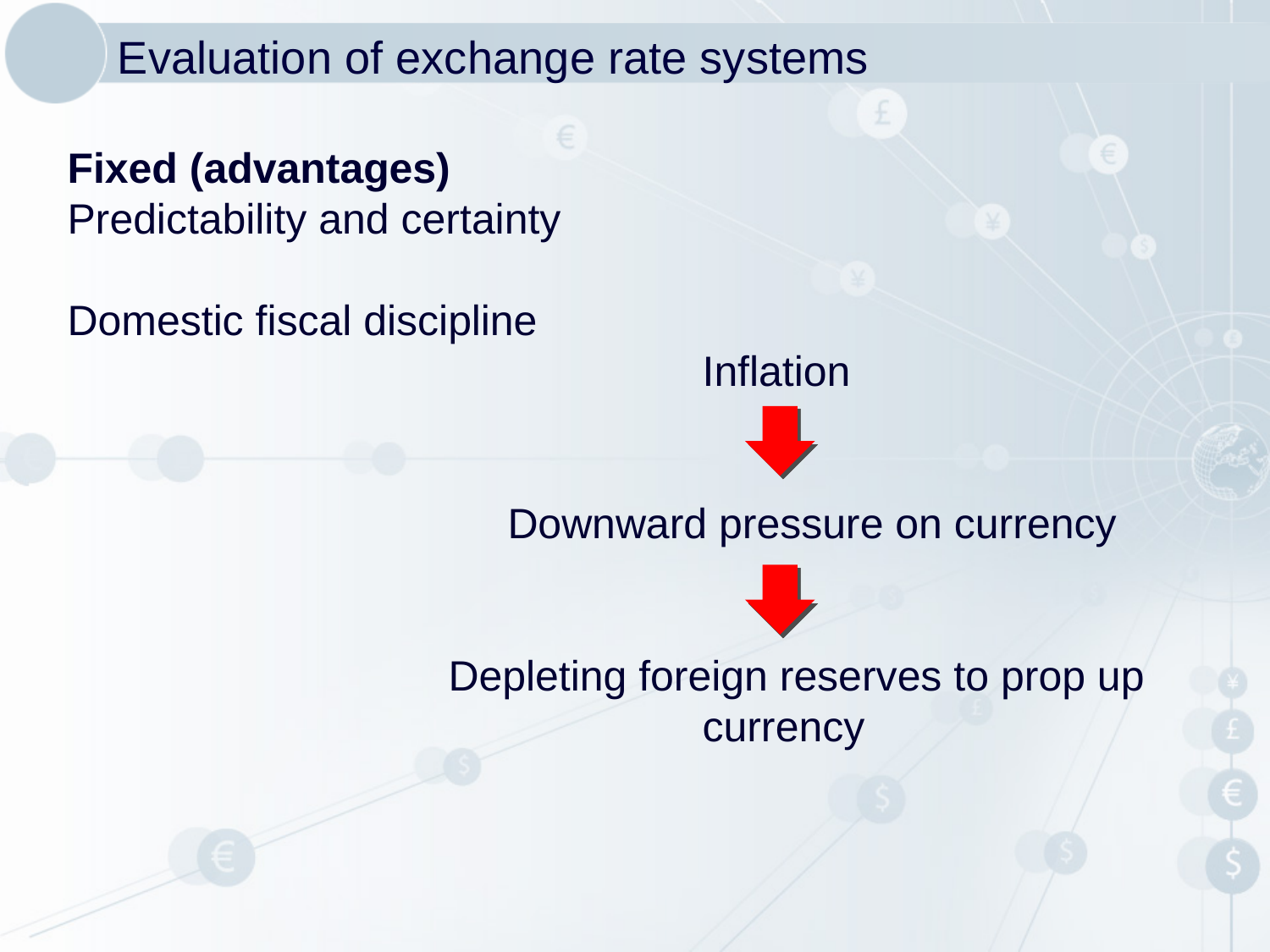

# Evaluation of exchange rate systems

Fixed (advantages)
Predictability and certainty

Domestic fiscal discipline
					Inflation

			     Downward pressure on currency

			Depleting foreign reserves to prop up
					currency